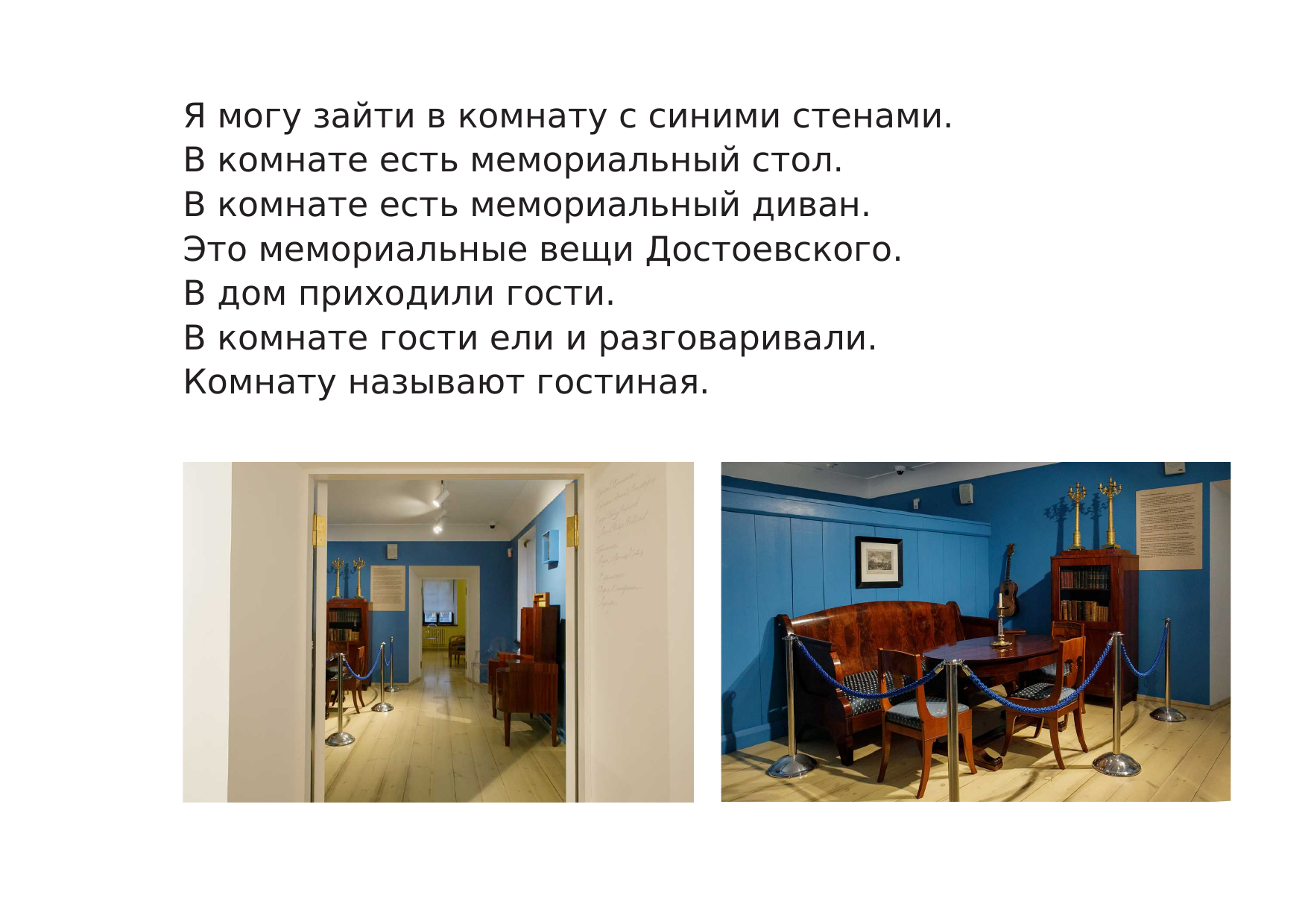

Я могу зайти в комнату с синими стенами.
В комнате есть мемориальный стол.
В комнате есть мемориальный диван.
Это мемориальные вещи Достоевского.
В дом приходили гости.
В комнате гости ели и разговаривали.
Комнату называют гостиная.